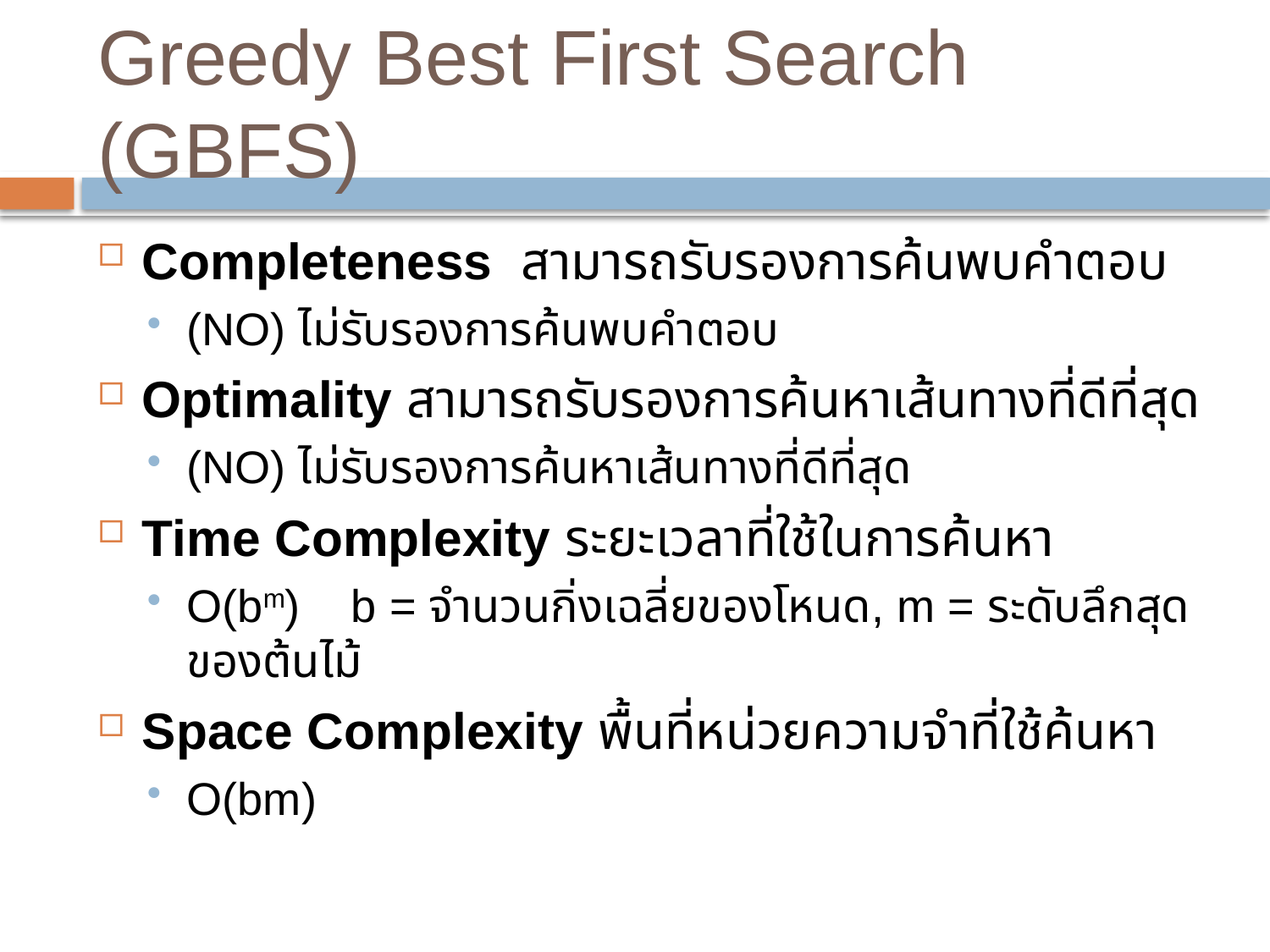

# Greedy Best First Search (GBFS)
Completeness  สามารถรับรองการค้นพบคำตอบ
(NO) ไม่รับรองการค้นพบคำตอบ
Optimality สามารถรับรองการค้นหาเส้นทางที่ดีที่สุด
(NO) ไม่รับรองการค้นหาเส้นทางที่ดีที่สุด
Time Complexity ระยะเวลาที่ใช้ในการค้นหา
O(bm)    b = จำนวนกิ่งเฉลี่ยของโหนด, m = ระดับลึกสุดของต้นไม้
Space Complexity พื้นที่หน่วยความจำที่ใช้ค้นหา
O(bm)